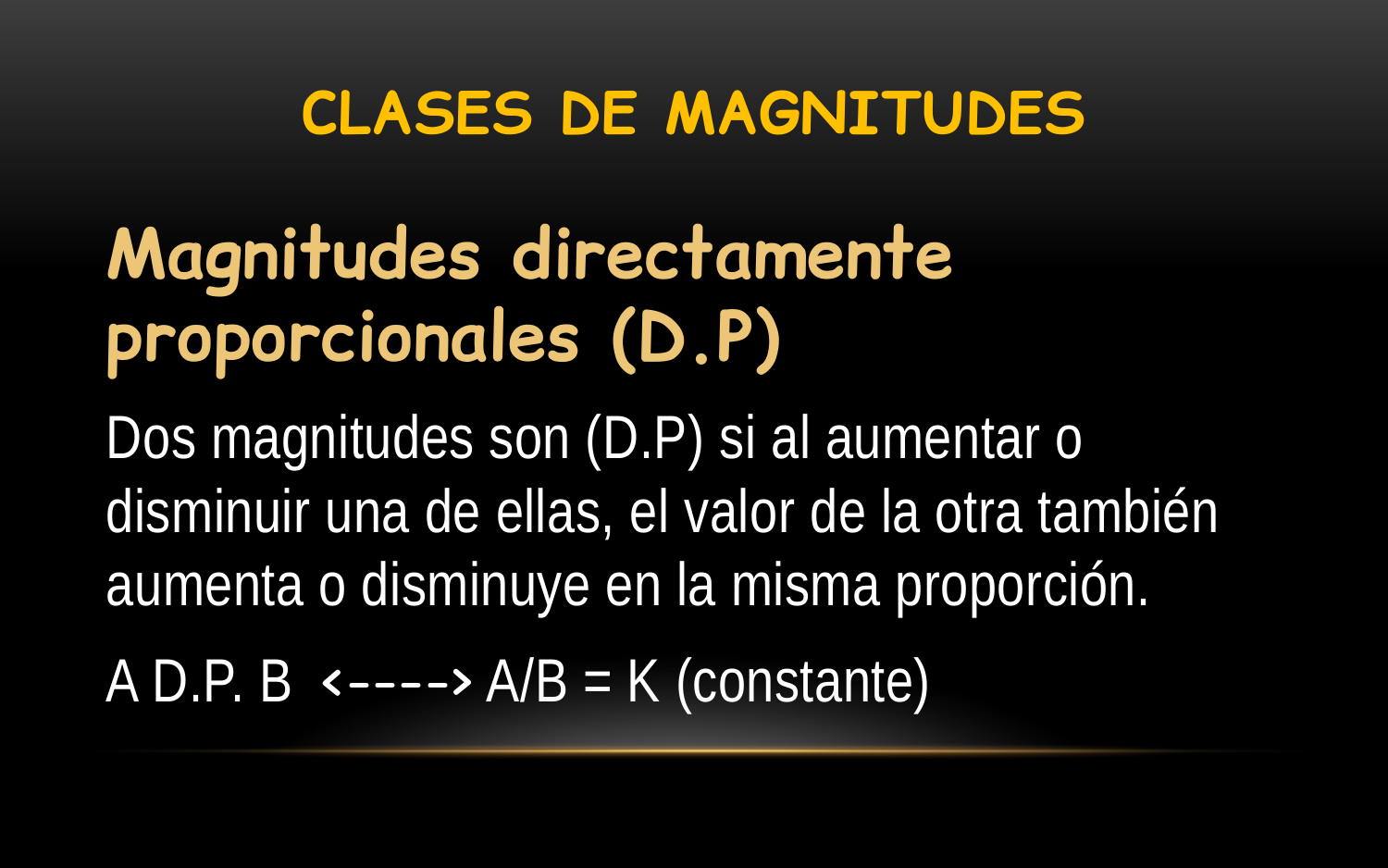

# CLASES DE MAGNITUDES
Magnitudes directamente proporcionales (D.P)
Dos magnitudes son (D.P) si al aumentar o disminuir una de ellas, el valor de la otra también aumenta o disminuye en la misma proporción.
A D.P. B  <----> A/B = K (constante)